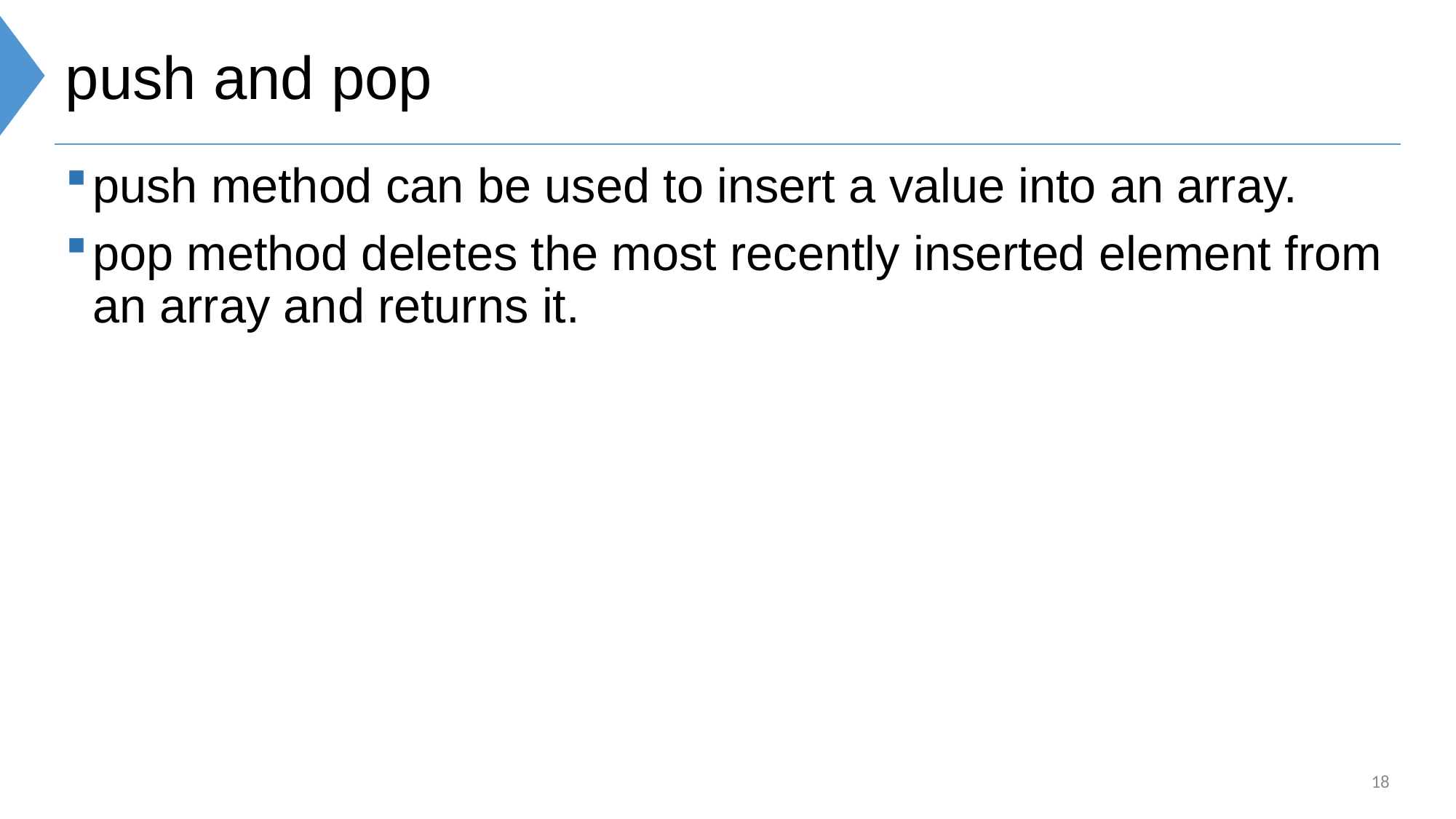

# push and pop
push method can be used to insert a value into an array.
pop method deletes the most recently inserted element from an array and returns it.
18